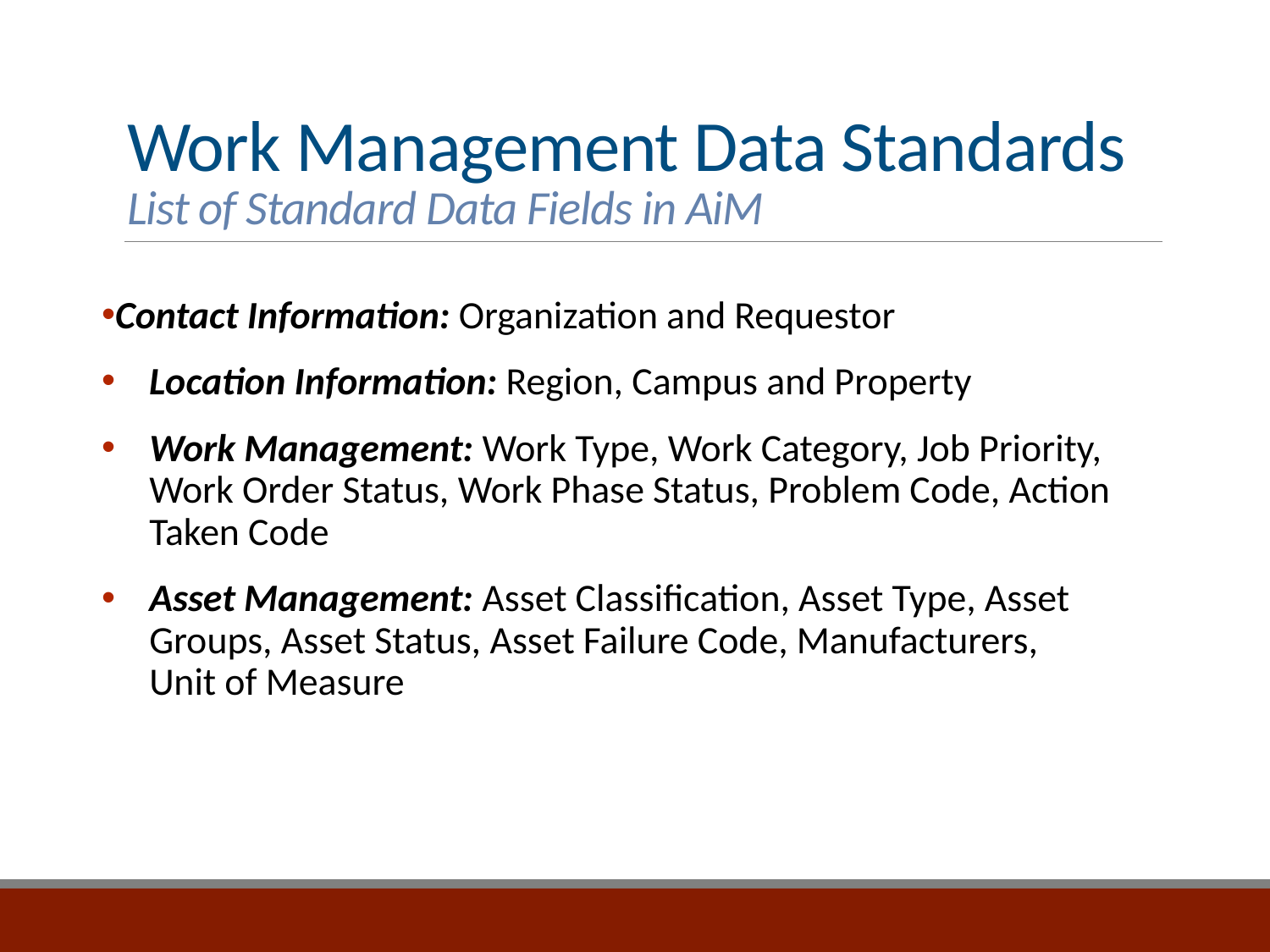

# Work Management Data Standards List of Standard Data Fields in AiM
Contact Information: Organization and Requestor
Location Information: Region, Campus and Property
Work Management: Work Type, Work Category, Job Priority, Work Order Status, Work Phase Status, Problem Code, Action Taken Code
Asset Management: Asset Classification, Asset Type, Asset Groups, Asset Status, Asset Failure Code, Manufacturers, Unit of Measure